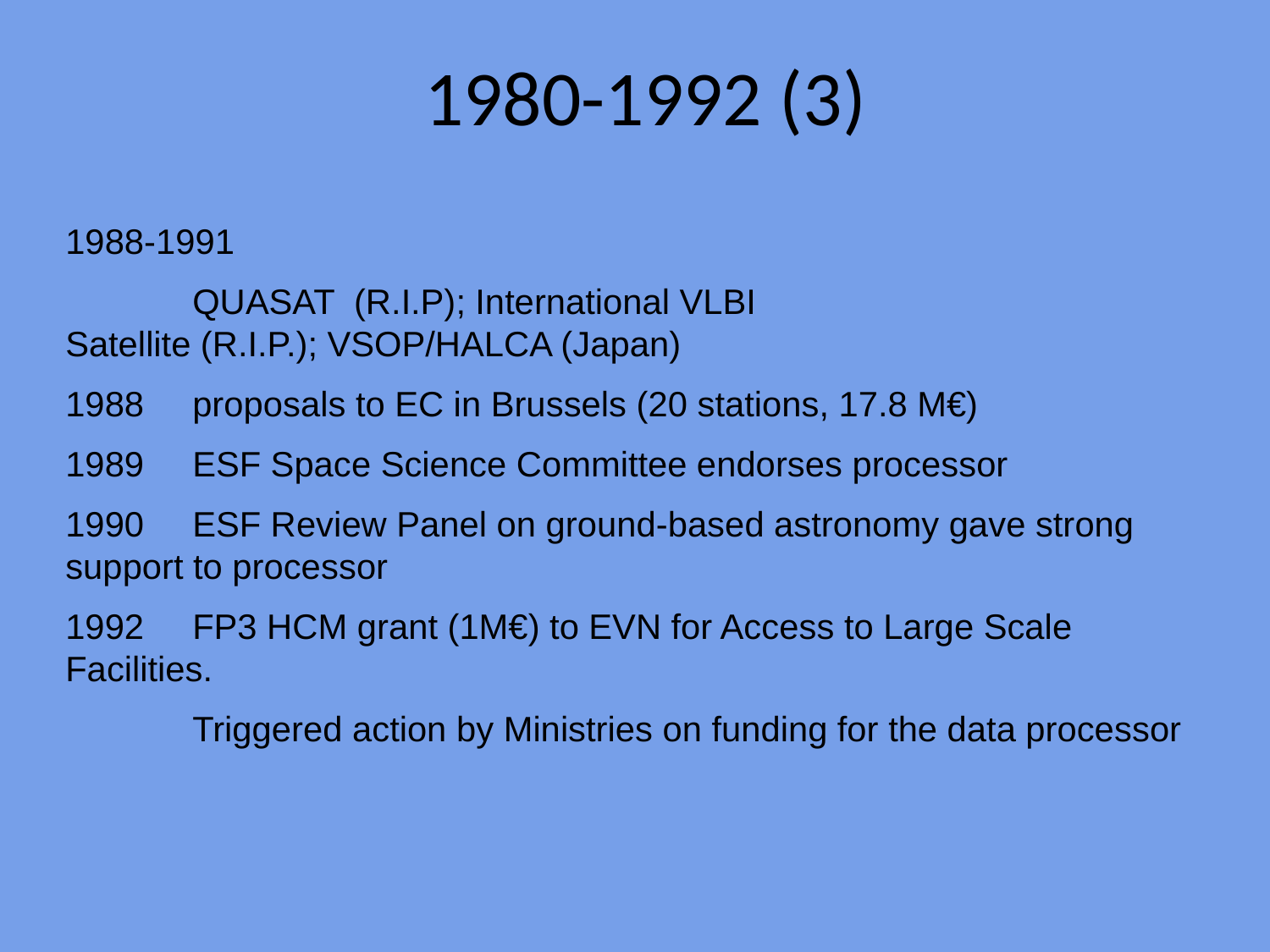

1980-1992 (3)

1988-1991
	QUASAT  (R.I.P); International VLBI            			Satellite (R.I.P.); VSOP/HALCA (Japan)
1988	proposals to EC in Brussels (20 stations, 17.8 M€)
1989 	ESF Space Science Committee endorses processor
1990 	ESF Review Panel on ground-based astronomy gave strong 	support to processor
1992 	FP3 HCM grant (1M€) to EVN for Access to Large Scale 	Facilities.
	Triggered action by Ministries on funding for the data processor
#